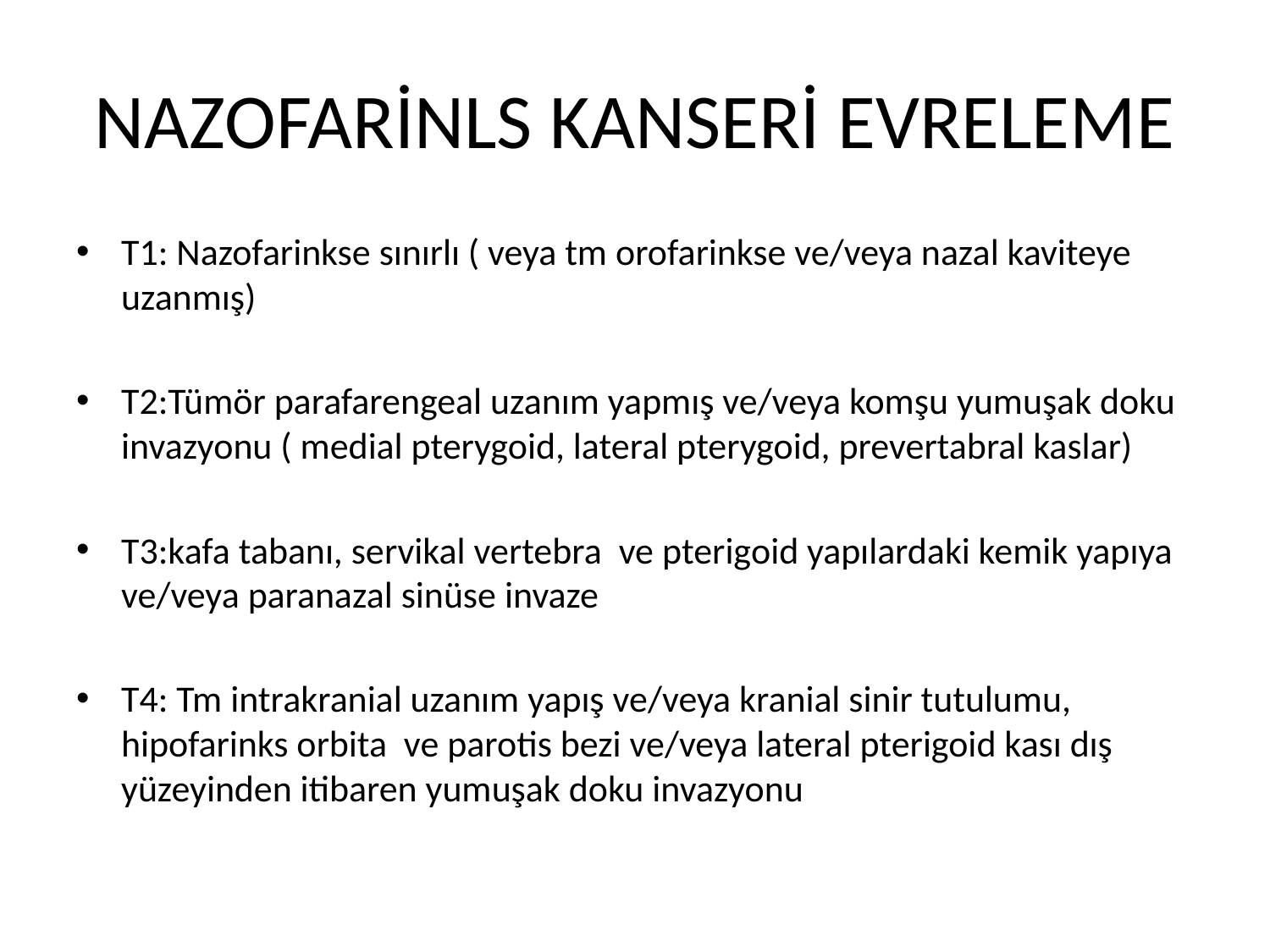

# NAZOFARİNLS KANSERİ EVRELEME
T1: Nazofarinkse sınırlı ( veya tm orofarinkse ve/veya nazal kaviteye uzanmış)

T2:Tümör parafarengeal uzanım yapmış ve/veya komşu yumuşak doku invazyonu ( medial pterygoid, lateral pterygoid, prevertabral kaslar)

T3:kafa tabanı, servikal vertebra  ve pterigoid yapılardaki kemik yapıya  ve/veya paranazal sinüse invaze

T4: Tm intrakranial uzanım yapış ve/veya kranial sinir tutulumu, hipofarinks orbita  ve parotis bezi ve/veya lateral pterigoid kası dış yüzeyinden itibaren yumuşak doku invazyonu